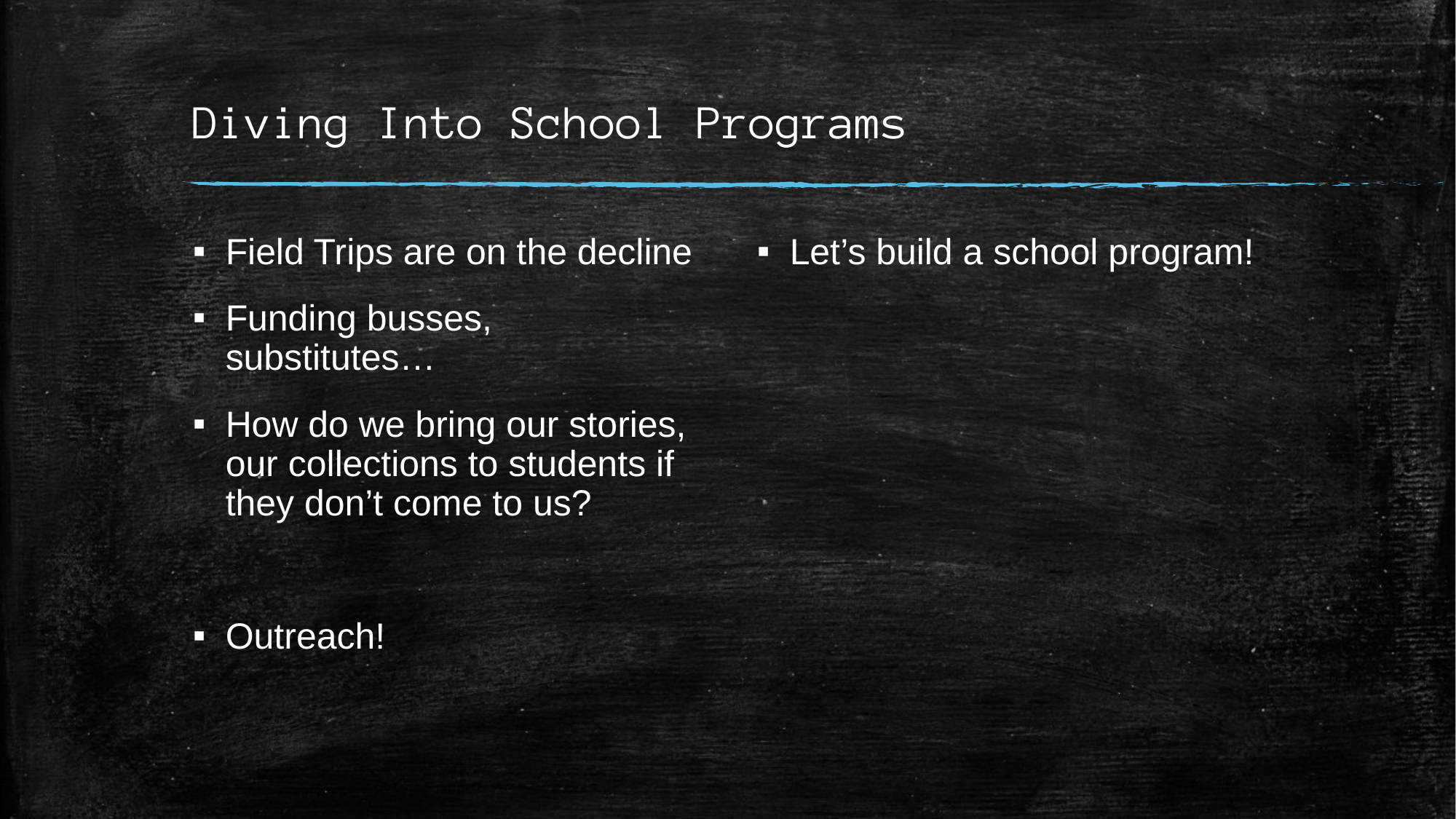

# Diving Into School Programs
Field Trips are on the decline
Funding busses, substitutes…
How do we bring our stories, our collections to students if they don’t come to us?

Outreach!
Let’s build a school program!